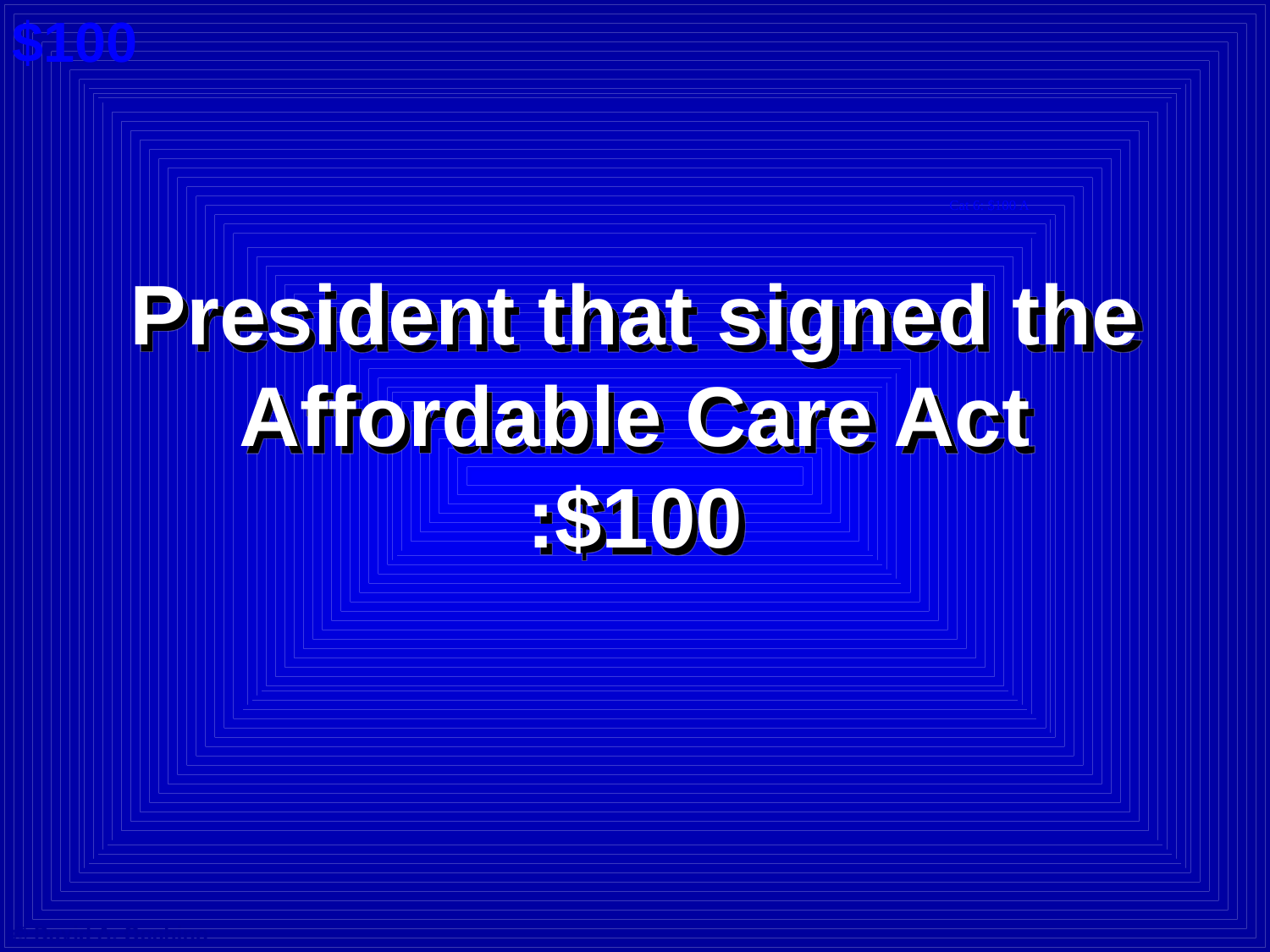

$100
Cat 6: $100 A
President that signed the Affordable Care Act
:$100